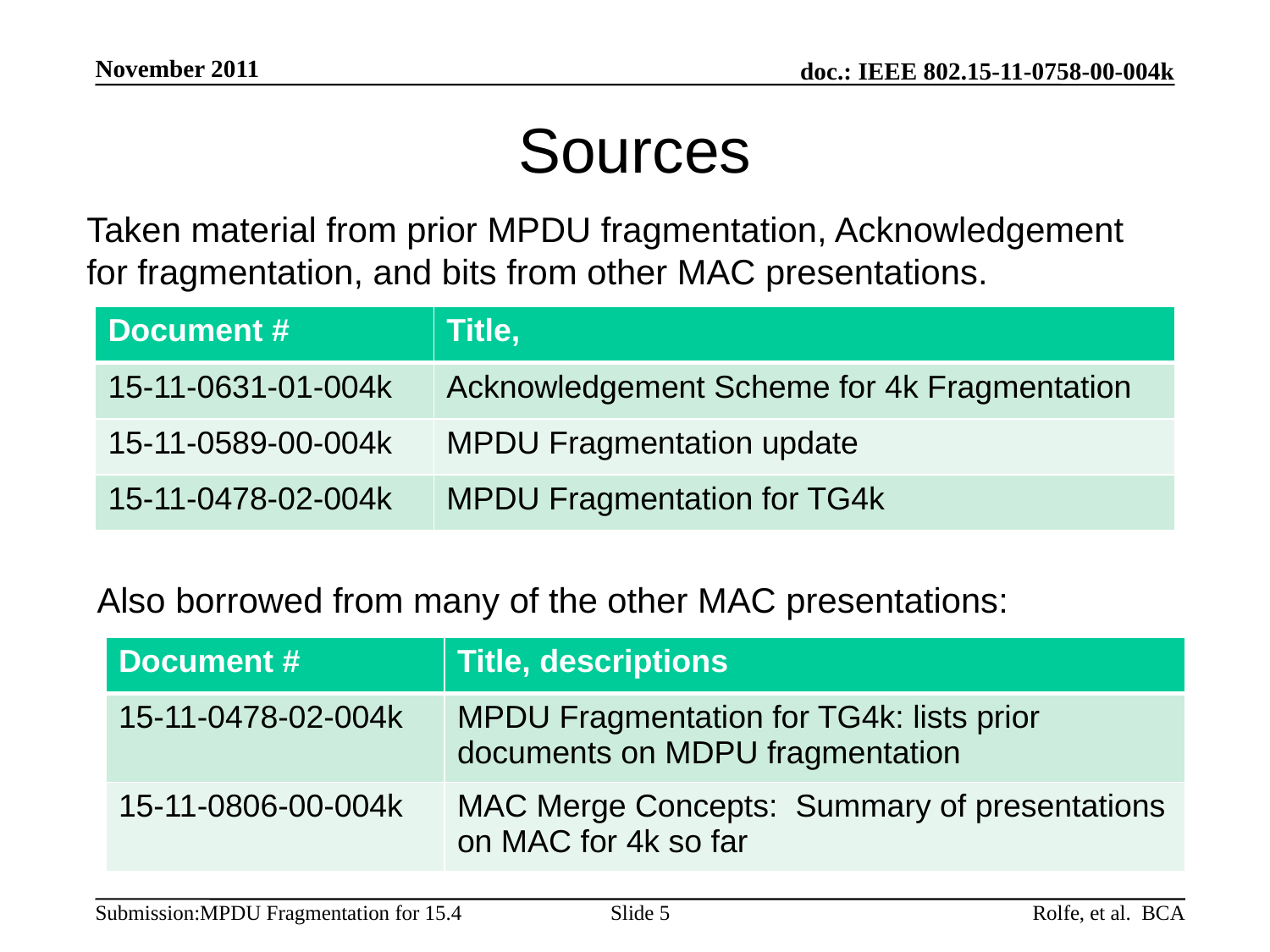

November 2011
# Sources
Taken material from prior MPDU fragmentation, Acknowledgement for fragmentation, and bits from other MAC presentations.
| Document # | Title, |
| --- | --- |
| 15-11-0631-01-004k | Acknowledgement Scheme for 4k Fragmentation |
| 15-11-0589-00-004k | MPDU Fragmentation update |
| 15-11-0478-02-004k | MPDU Fragmentation for TG4k |
Also borrowed from many of the other MAC presentations:
| Document # | Title, descriptions |
| --- | --- |
| 15-11-0478-02-004k | MPDU Fragmentation for TG4k: lists prior documents on MDPU fragmentation |
| 15-11-0806-00-004k | MAC Merge Concepts: Summary of presentations on MAC for 4k so far |
Slide 5
Rolfe, et al.  BCA